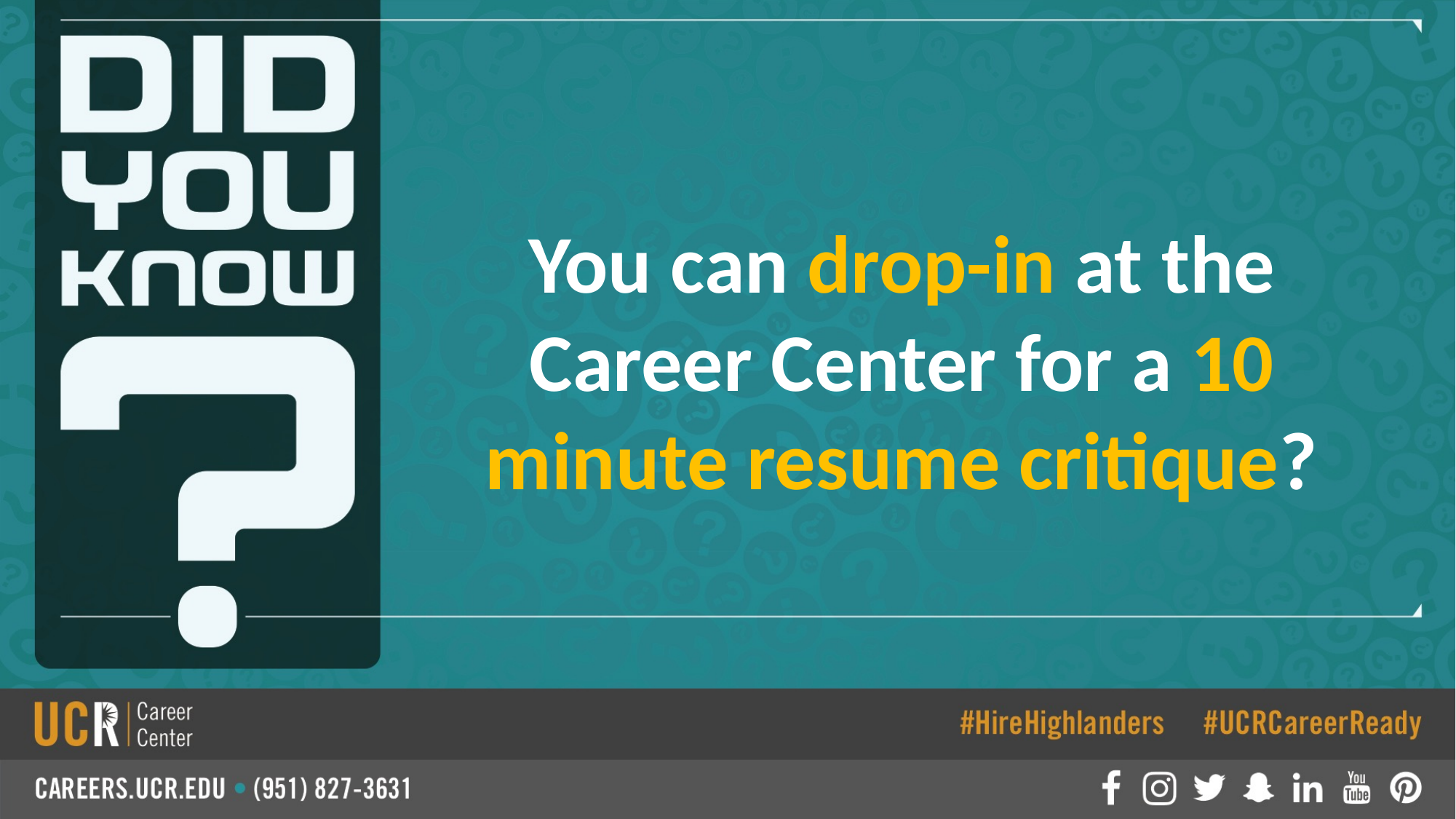

You can drop-in at the Career Center for a 10 minute resume critique?